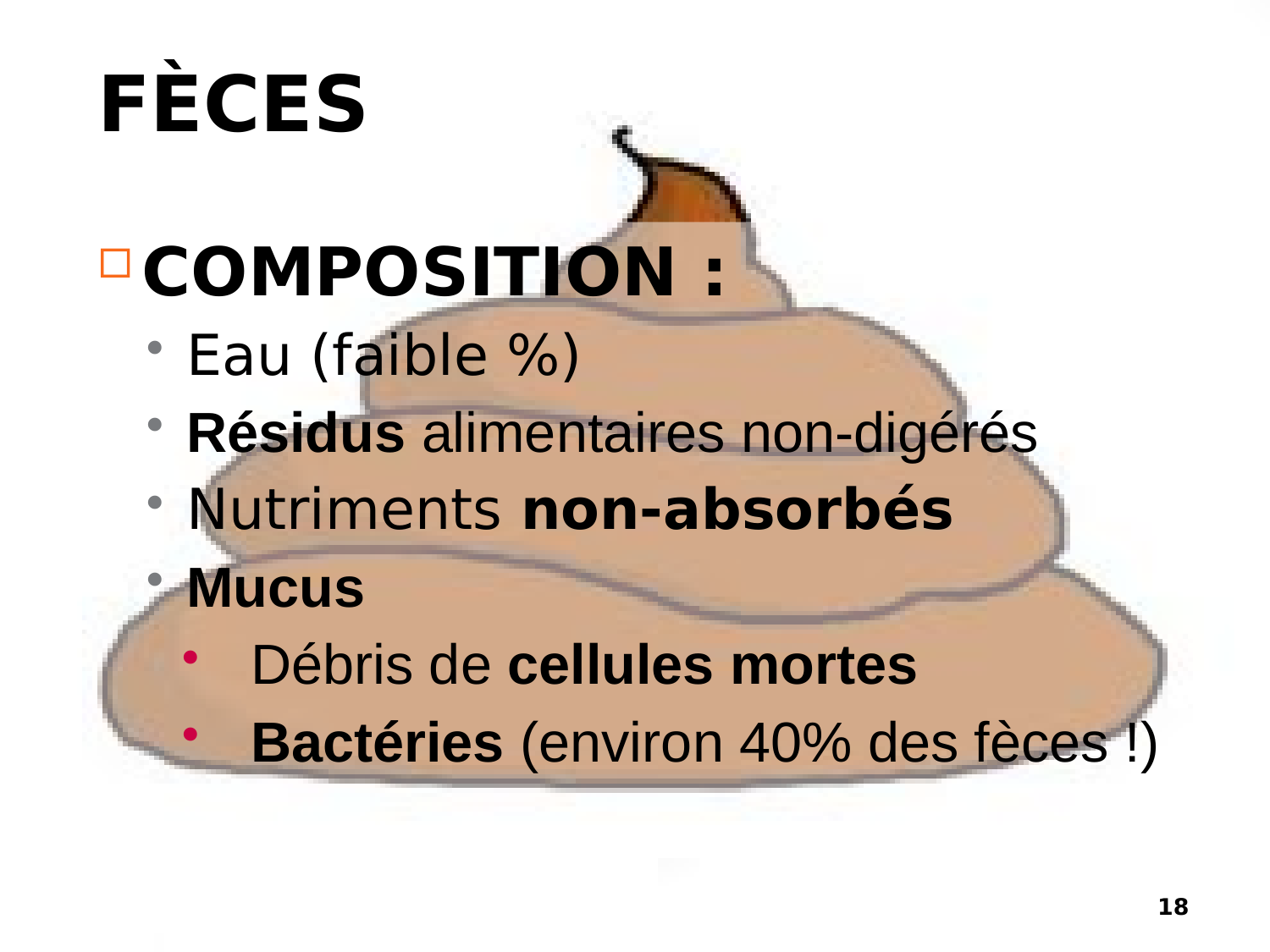

# Fèces
Composition :
Eau (faible %)
Résidus alimentaires non-digérés
Nutriments non-absorbés
Mucus
 Débris de cellules mortes
 Bactéries (environ 40% des fèces !)

18